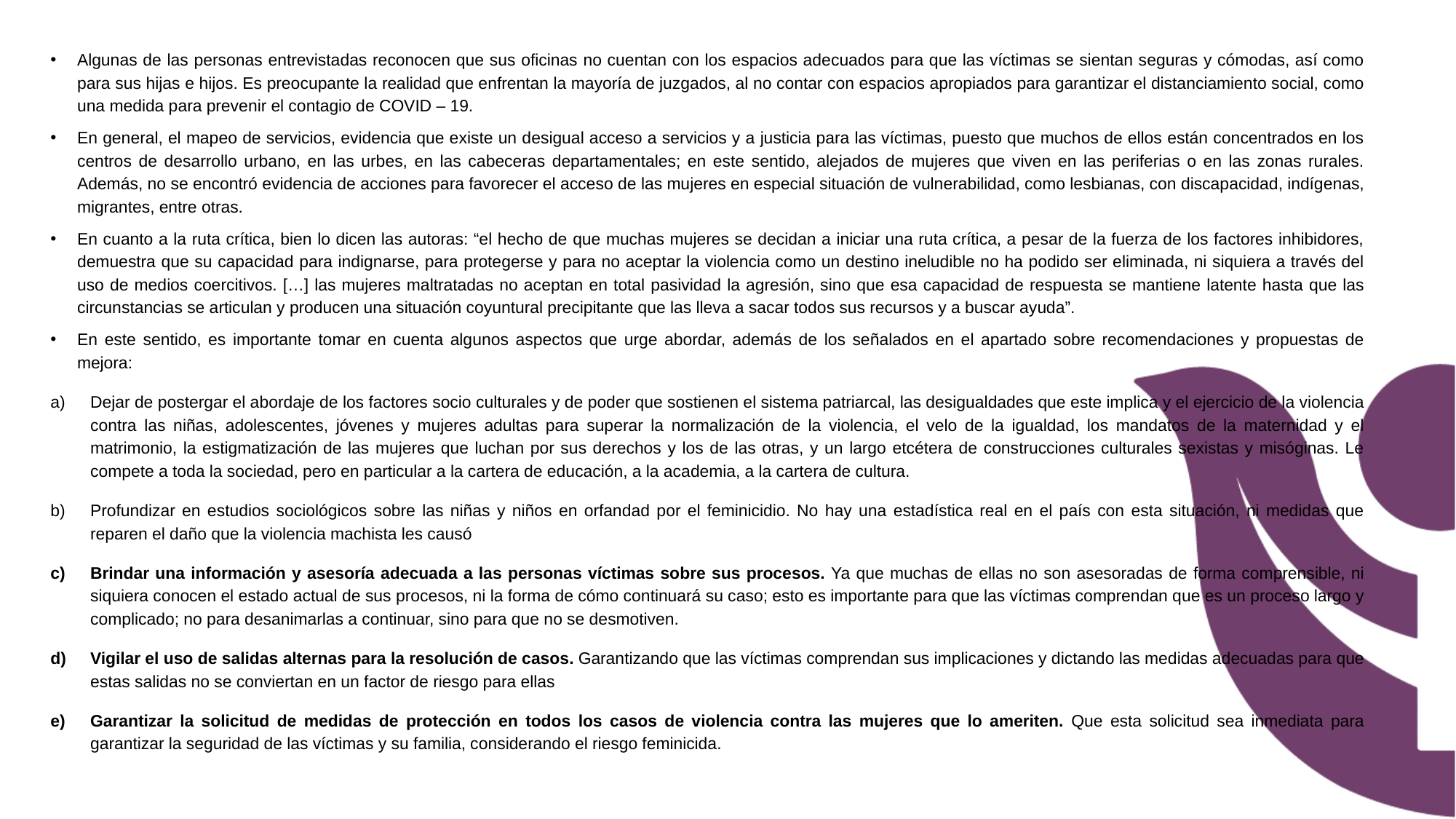

Algunas de las personas entrevistadas reconocen que sus oficinas no cuentan con los espacios adecuados para que las víctimas se sientan seguras y cómodas, así como para sus hijas e hijos. Es preocupante la realidad que enfrentan la mayoría de juzgados, al no contar con espacios apropiados para garantizar el distanciamiento social, como una medida para prevenir el contagio de COVID – 19.
En general, el mapeo de servicios, evidencia que existe un desigual acceso a servicios y a justicia para las víctimas, puesto que muchos de ellos están concentrados en los centros de desarrollo urbano, en las urbes, en las cabeceras departamentales; en este sentido, alejados de mujeres que viven en las periferias o en las zonas rurales. Además, no se encontró evidencia de acciones para favorecer el acceso de las mujeres en especial situación de vulnerabilidad, como lesbianas, con discapacidad, indígenas, migrantes, entre otras.
En cuanto a la ruta crítica, bien lo dicen las autoras: “el hecho de que muchas mujeres se decidan a iniciar una ruta crítica, a pesar de la fuerza de los factores inhibidores, demuestra que su capacidad para indignarse, para protegerse y para no aceptar la violencia como un destino ineludible no ha podido ser eliminada, ni siquiera a través del uso de medios coercitivos. […] las mujeres maltratadas no aceptan en total pasividad la agresión, sino que esa capacidad de respuesta se mantiene latente hasta que las circunstancias se articulan y producen una situación coyuntural precipitante que las lleva a sacar todos sus recursos y a buscar ayuda”.
En este sentido, es importante tomar en cuenta algunos aspectos que urge abordar, además de los señalados en el apartado sobre recomendaciones y propuestas de mejora:
Dejar de postergar el abordaje de los factores socio culturales y de poder que sostienen el sistema patriarcal, las desigualdades que este implica y el ejercicio de la violencia contra las niñas, adolescentes, jóvenes y mujeres adultas para superar la normalización de la violencia, el velo de la igualdad, los mandatos de la maternidad y el matrimonio, la estigmatización de las mujeres que luchan por sus derechos y los de las otras, y un largo etcétera de construcciones culturales sexistas y misóginas. Le compete a toda la sociedad, pero en particular a la cartera de educación, a la academia, a la cartera de cultura.
Profundizar en estudios sociológicos sobre las niñas y niños en orfandad por el feminicidio. No hay una estadística real en el país con esta situación, ni medidas que reparen el daño que la violencia machista les causó
Brindar una información y asesoría adecuada a las personas víctimas sobre sus procesos. Ya que muchas de ellas no son asesoradas de forma comprensible, ni siquiera conocen el estado actual de sus procesos, ni la forma de cómo continuará su caso; esto es importante para que las víctimas comprendan que es un proceso largo y complicado; no para desanimarlas a continuar, sino para que no se desmotiven.
Vigilar el uso de salidas alternas para la resolución de casos. Garantizando que las víctimas comprendan sus implicaciones y dictando las medidas adecuadas para que estas salidas no se conviertan en un factor de riesgo para ellas
Garantizar la solicitud de medidas de protección en todos los casos de violencia contra las mujeres que lo ameriten. Que esta solicitud sea inmediata para garantizar la seguridad de las víctimas y su familia, considerando el riesgo feminicida.